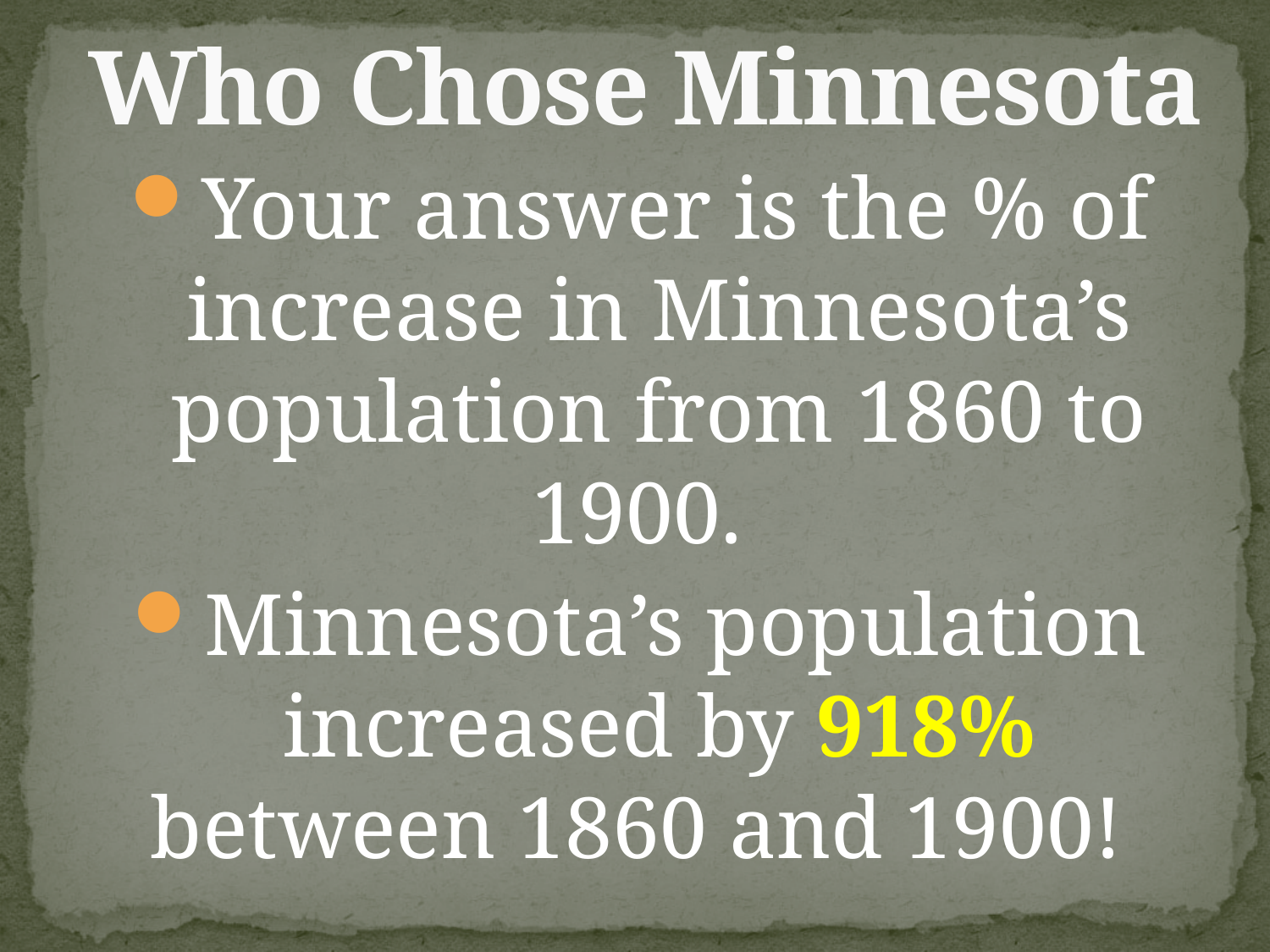

# Who Chose Minnesota
Your answer is the % of increase in Minnesota’s population from 1860 to 1900.
Minnesota’s population increased by 918% between 1860 and 1900!